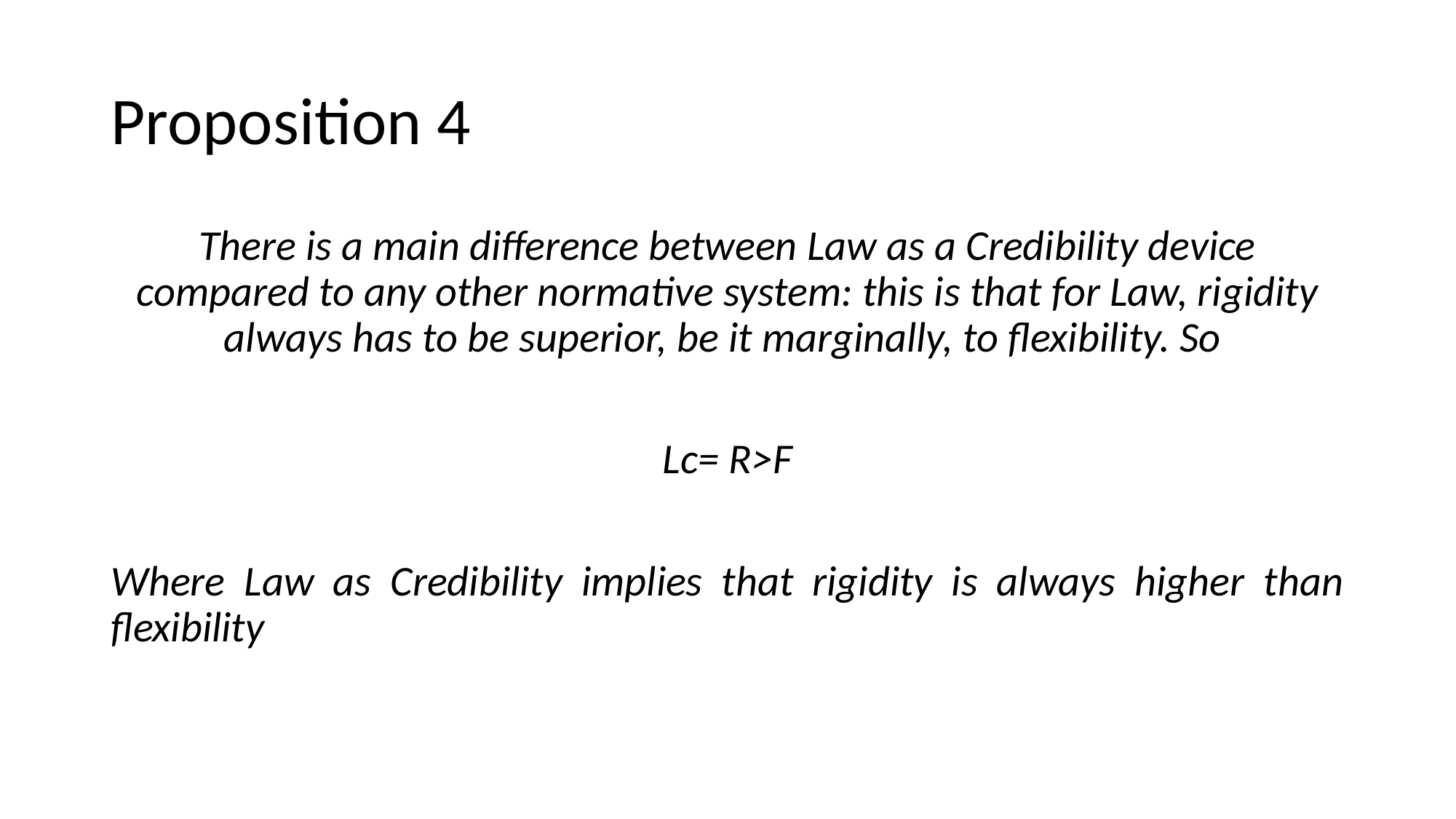

# Proposition 4
There is a main difference between Law as a Credibility device compared to any other normative system: this is that for Law, rigidity always has to be superior, be it marginally, to flexibility. So

Lc= R>F

Where Law as Credibility implies that rigidity is always higher than flexibility